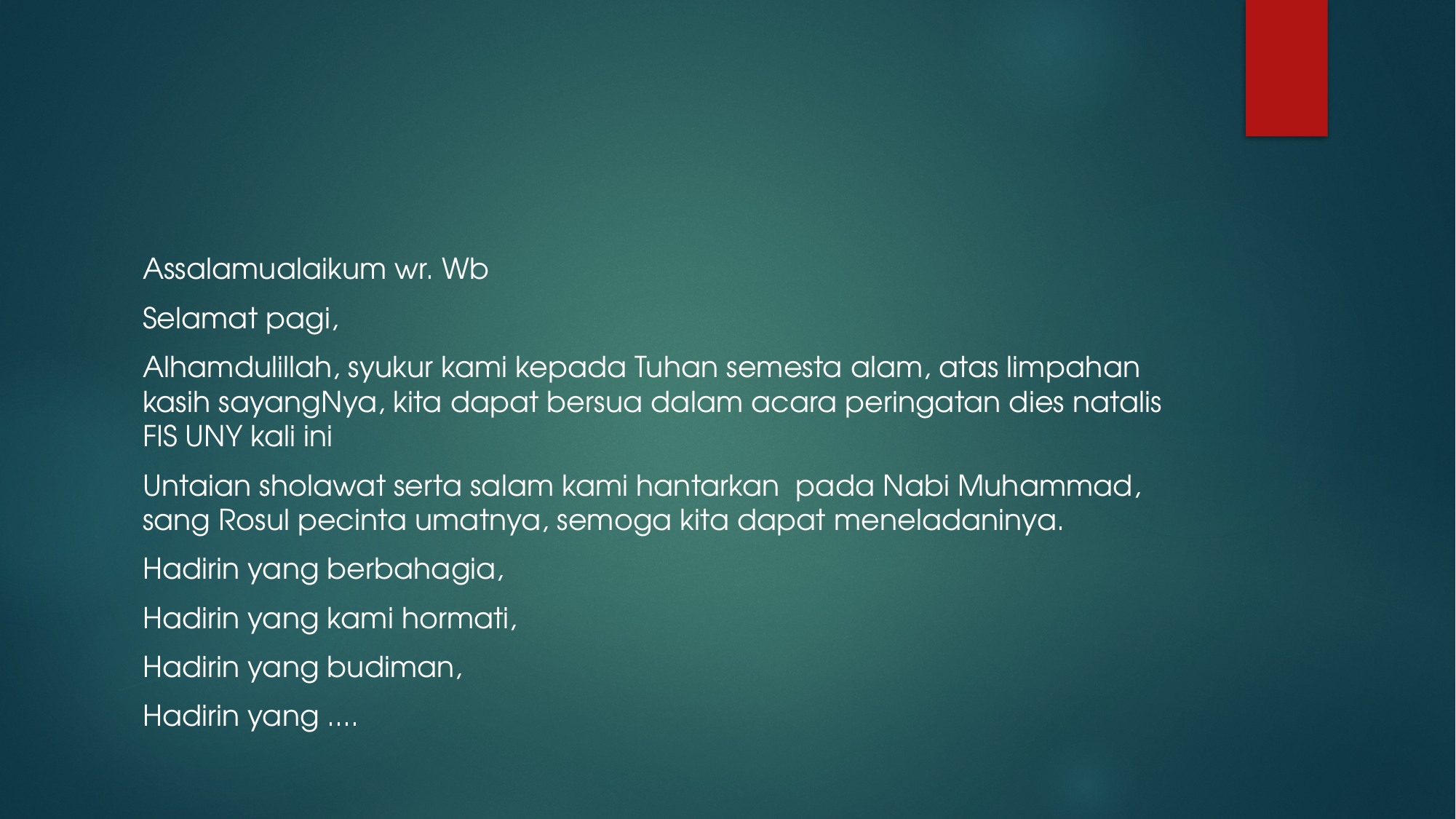

#
Assalamualaikum wr. Wb
Selamat pagi,
Alhamdulillah, syukur kami kepada Tuhan semesta alam, atas limpahan kasih sayangNya, kita dapat bersua dalam acara peringatan dies natalis FIS UNY kali ini
Untaian sholawat serta salam kami hantarkan  pada Nabi Muhammad, sang Rosul pecinta umatnya, semoga kita dapat meneladaninya.
Hadirin yang berbahagia,
Hadirin yang kami hormati,
Hadirin yang budiman,
Hadirin yang ....